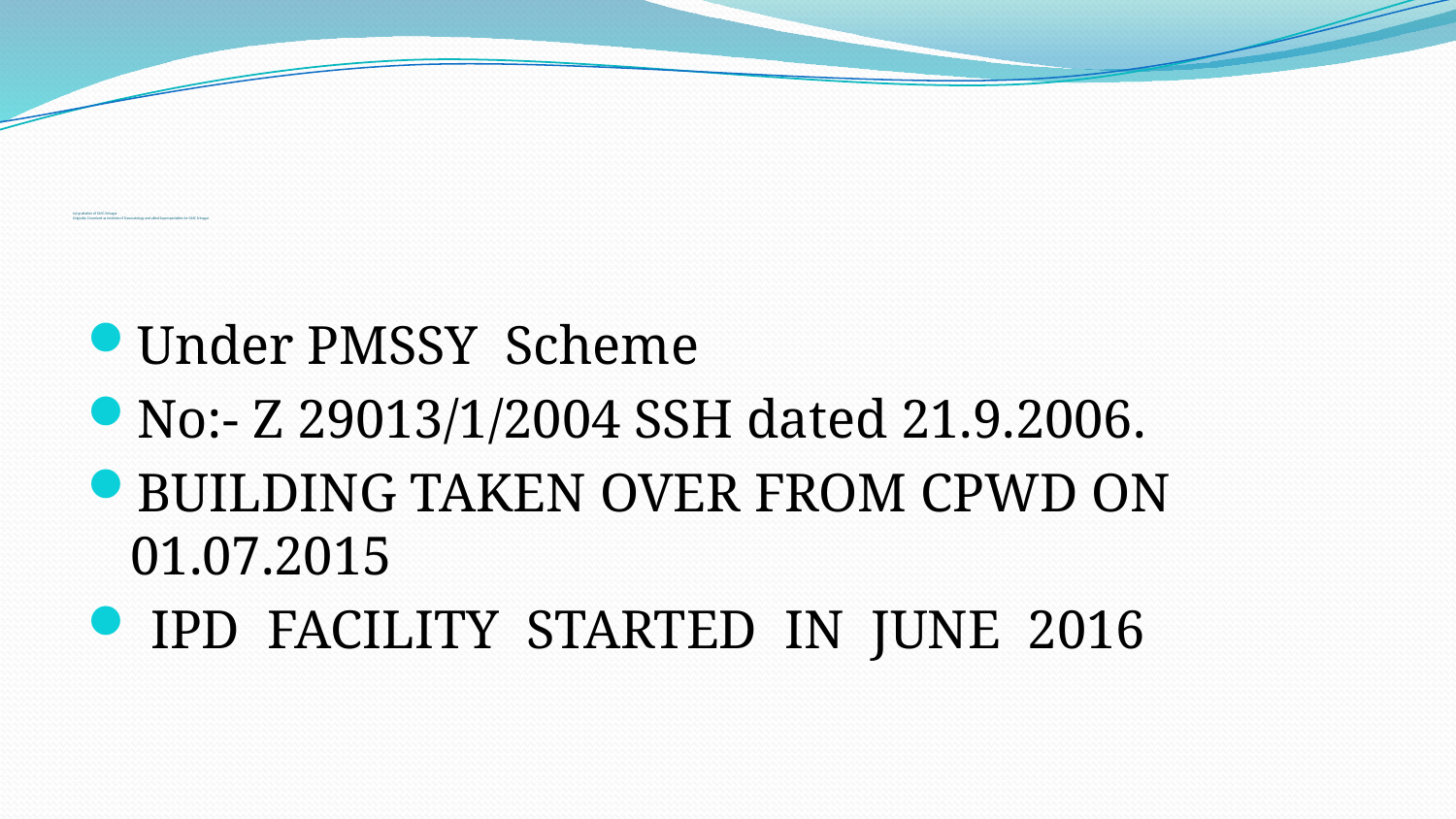

# Up-gradation of GMC Srinagar Originally Conceived as Institute of Traumatology and allied Superspecialties for GMC Srinagar

Under PMSSY  Scheme
No:- Z 29013/1/2004 SSH dated 21.9.2006.
BUILDING TAKEN OVER FROM CPWD ON 01.07.2015
 IPD  FACILITY  STARTED  IN  JUNE  2016